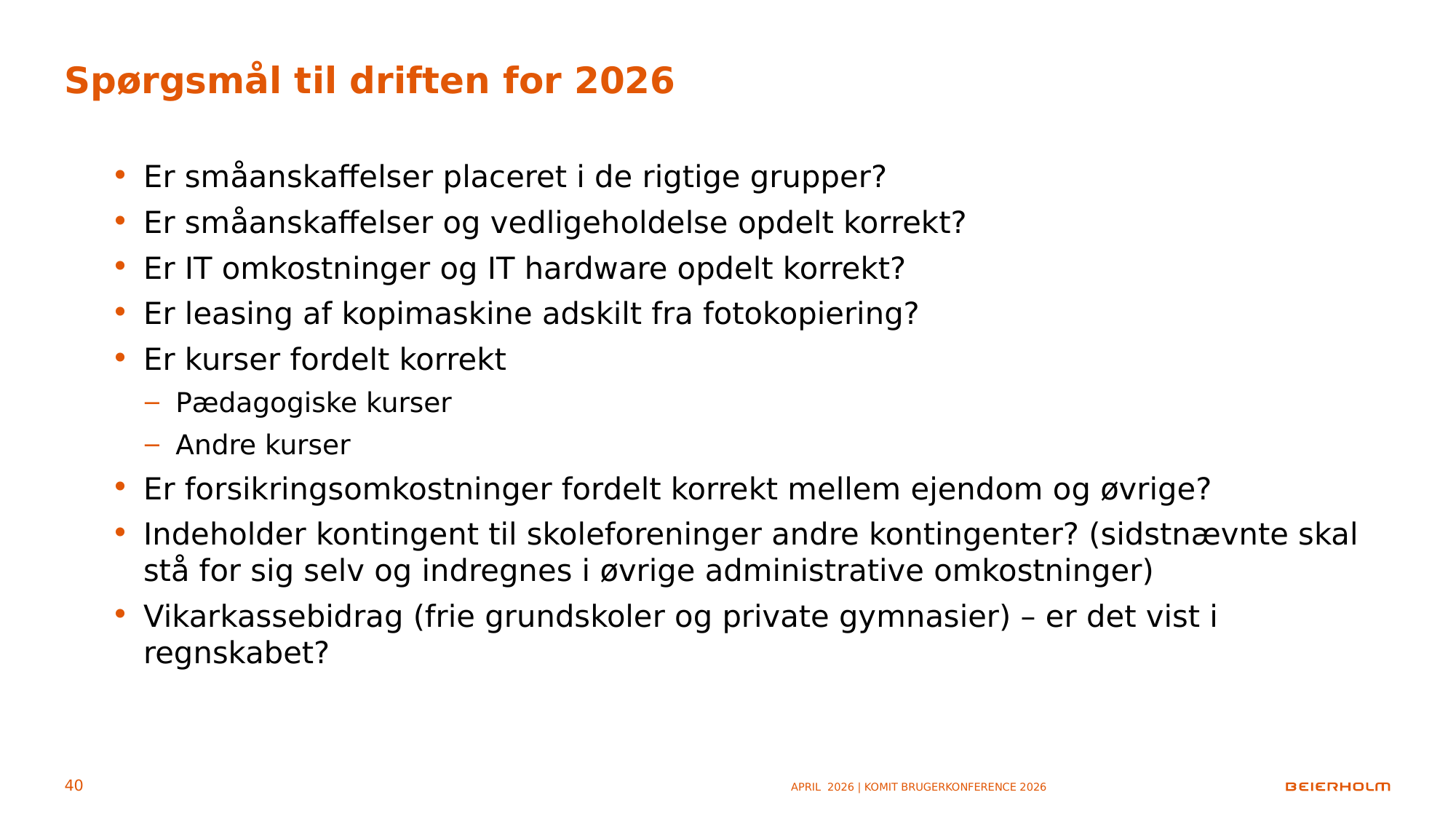

# Spørgsmål til driften for 2026
Er småanskaffelser placeret i de rigtige grupper?
Er småanskaffelser og vedligeholdelse opdelt korrekt?
Er IT omkostninger og IT hardware opdelt korrekt?
Er leasing af kopimaskine adskilt fra fotokopiering?
Er kurser fordelt korrekt
Pædagogiske kurser
Andre kurser
Er forsikringsomkostninger fordelt korrekt mellem ejendom og øvrige?
Indeholder kontingent til skoleforeninger andre kontingenter? (sidstnævnte skal stå for sig selv og indregnes i øvrige administrative omkostninger)
Vikarkassebidrag (frie grundskoler og private gymnasier) – er det vist i regnskabet?
April  2026 | KOMiT Brugerkonference 2026
40